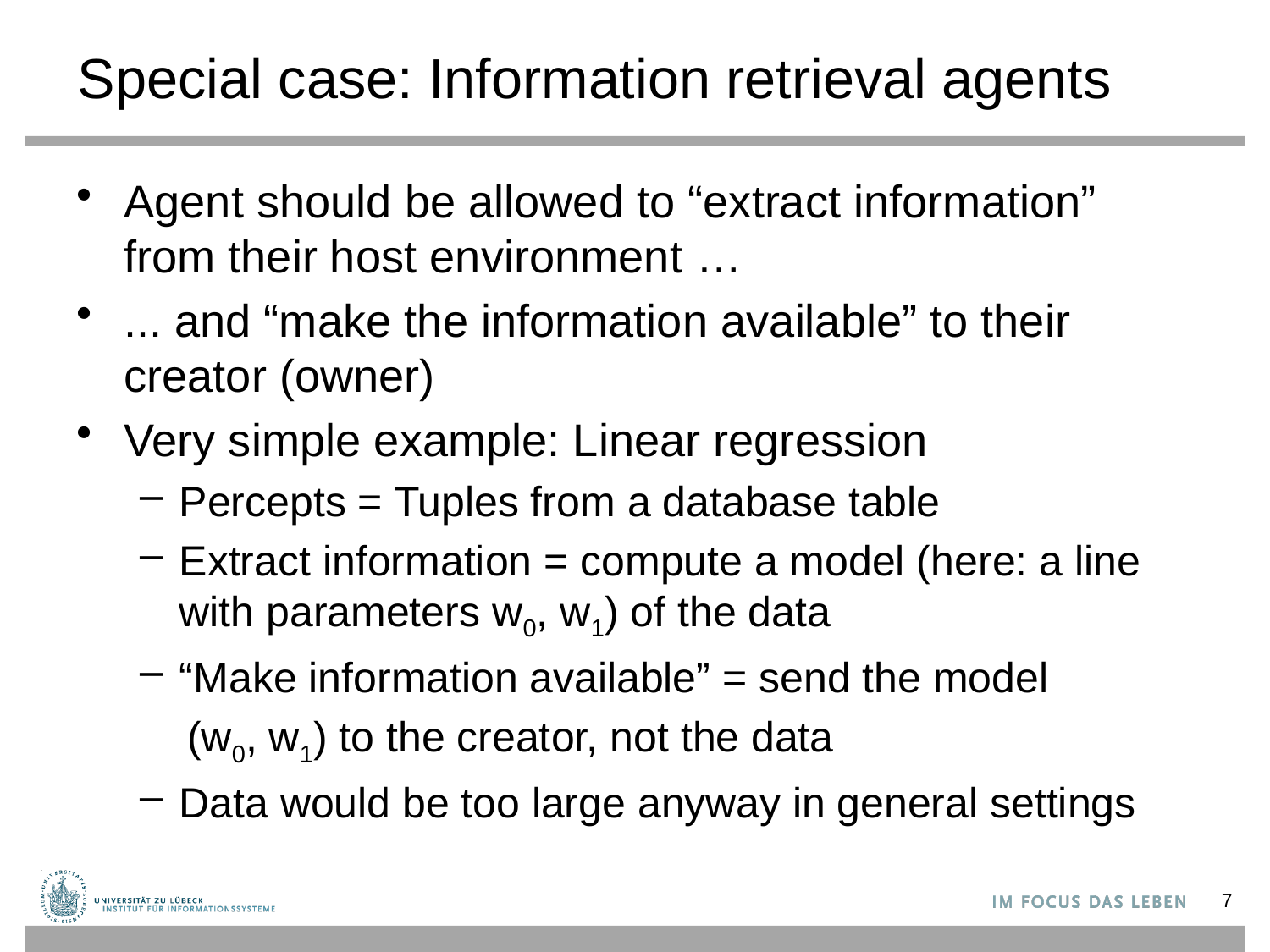

# Special case: Information retrieval agents
Agent should be allowed to “extract information” from their host environment …
... and “make the information available” to their creator (owner)
Very simple example: Linear regression
Percepts = Tuples from a database table
Extract information = compute a model (here: a line with parameters w0, w1) of the data
“Make information available” = send the model
    (w0, w1) to the creator, not the data
Data would be too large anyway in general settings
7